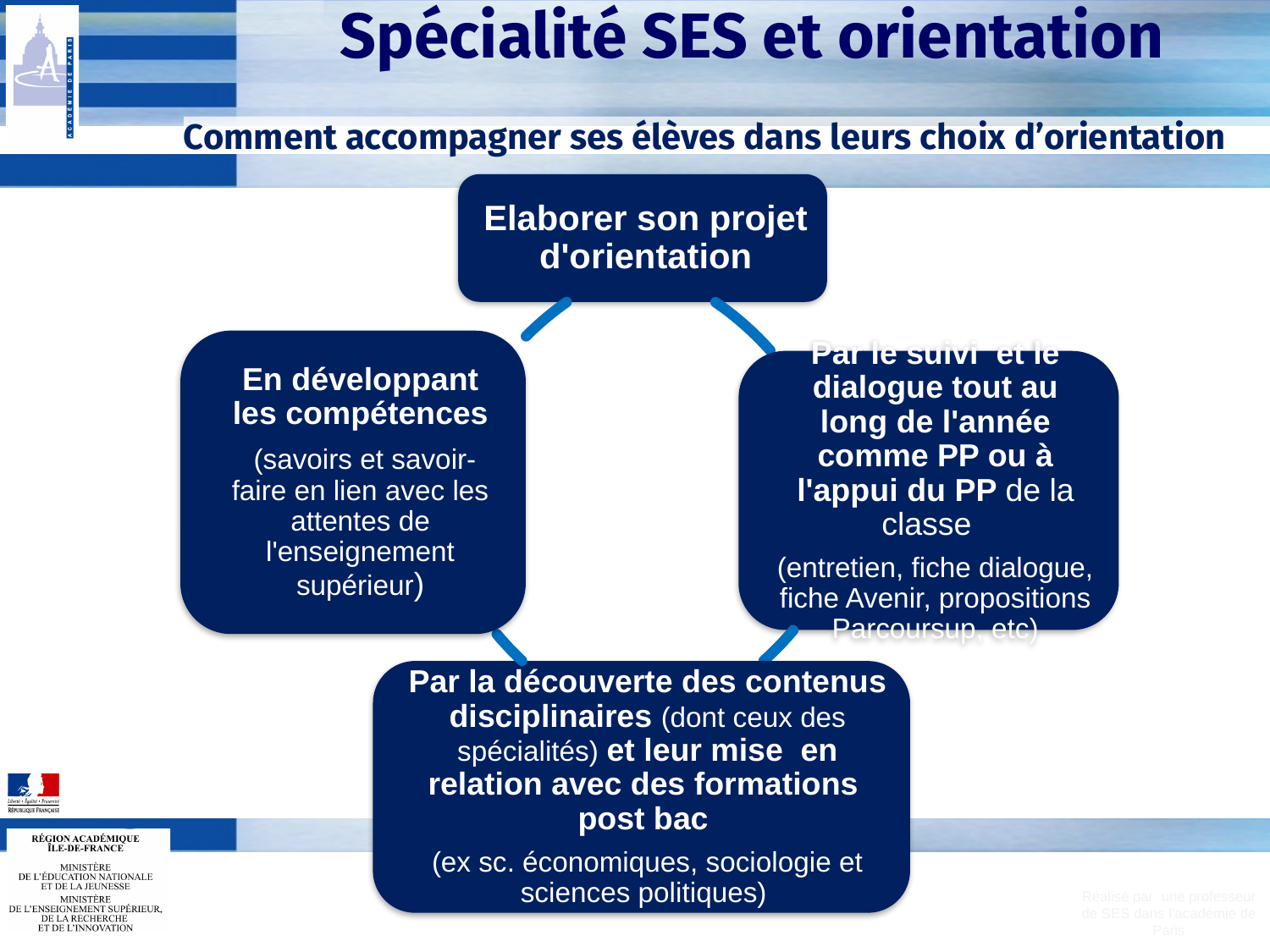

Spécialité SES et orientation
Comment accompagner ses élèves dans leurs choix d’orientation
Elaborer son projet d'orientation
Par le suivi  et le dialogue tout au long de l'année comme PP ou à l'appui du PP de la classe
(entretien, fiche dialogue, fiche Avenir, propositions Parcoursup, etc)
Par la découverte des contenus disciplinaires (dont ceux des spécialités) et leur mise  en relation avec des formations  post bac
(ex sc. économiques, sociologie et sciences politiques)
En développant les compétences
 (savoirs et savoir-faire en lien avec les attentes de l'enseignement supérieur)
Réalisé par  une professeur de SES dans l’académie de Paris